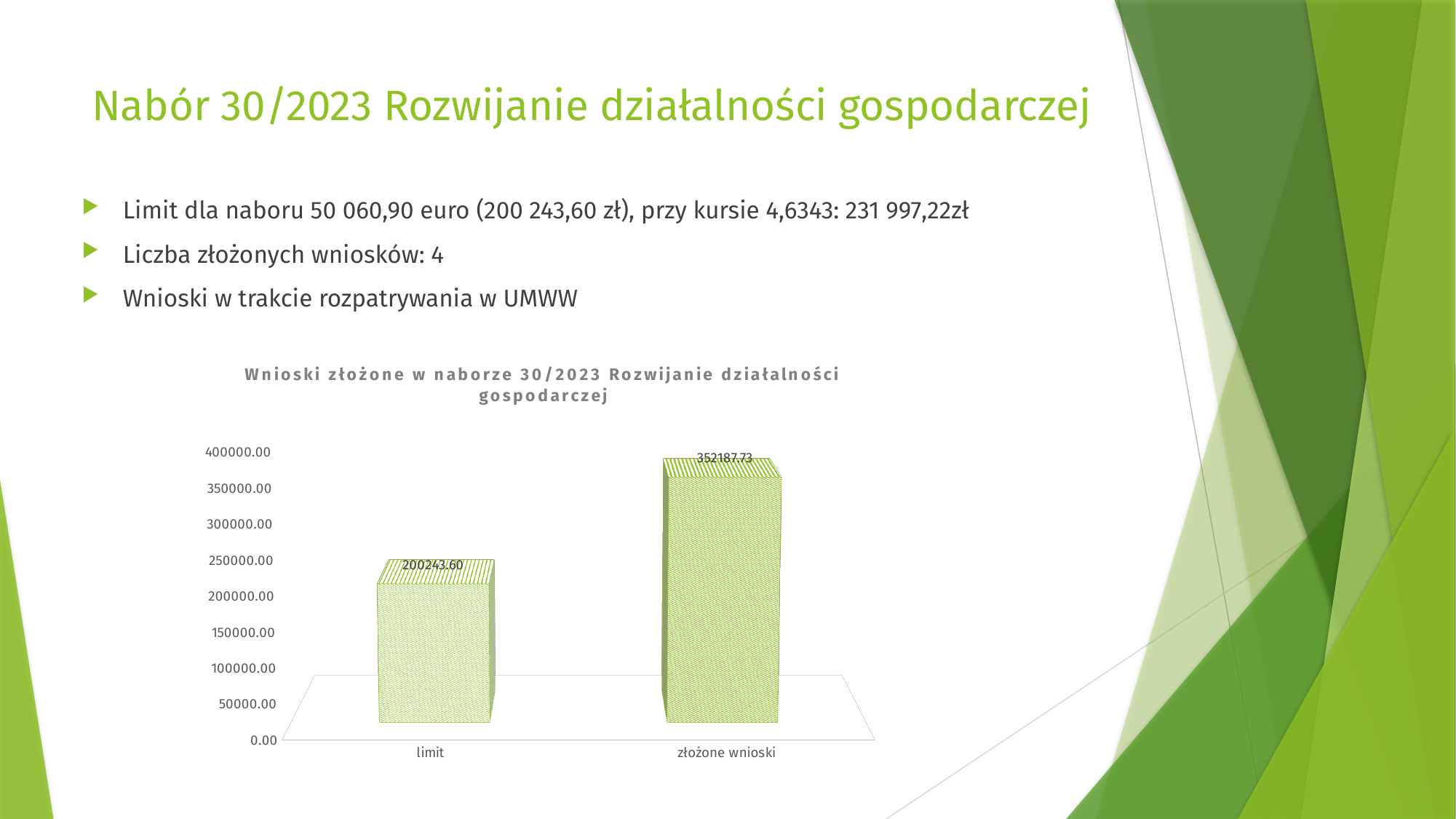

# Nabór 30/2023 Rozwijanie działalności gospodarczej
Limit dla naboru 50 060,90 euro (200 243,60 zł), przy kursie 4,6343: 231 997,22zł
Liczba złożonych wniosków: 4
Wnioski w trakcie rozpatrywania w UMWW

[unsupported chart]